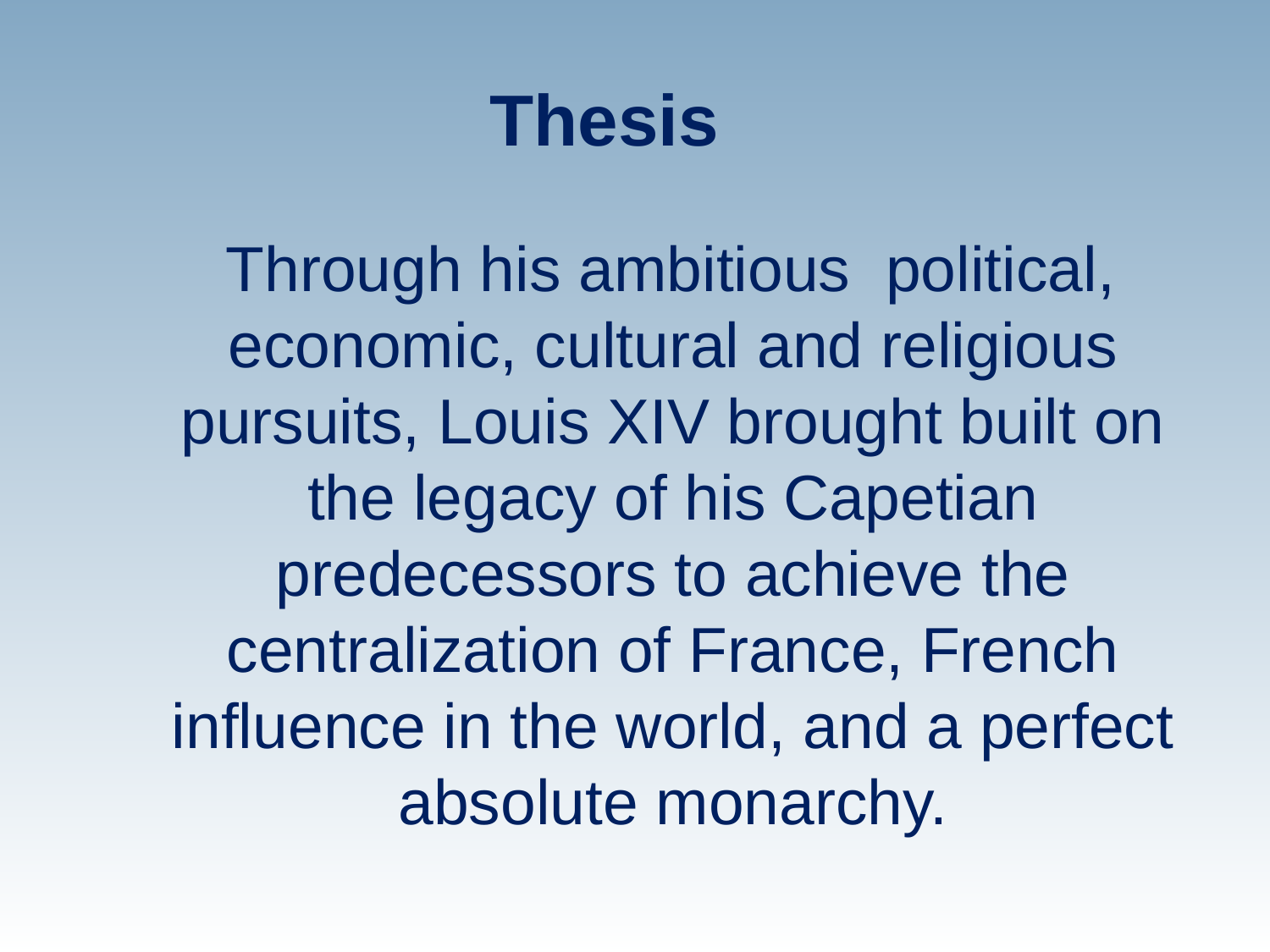

# Thesis
   Through his ambitious  political, economic, cultural and religious pursuits, Louis XIV brought built on the legacy of his Capetian predecessors to achieve the centralization of France, French influence in the world, and a perfect absolute monarchy.